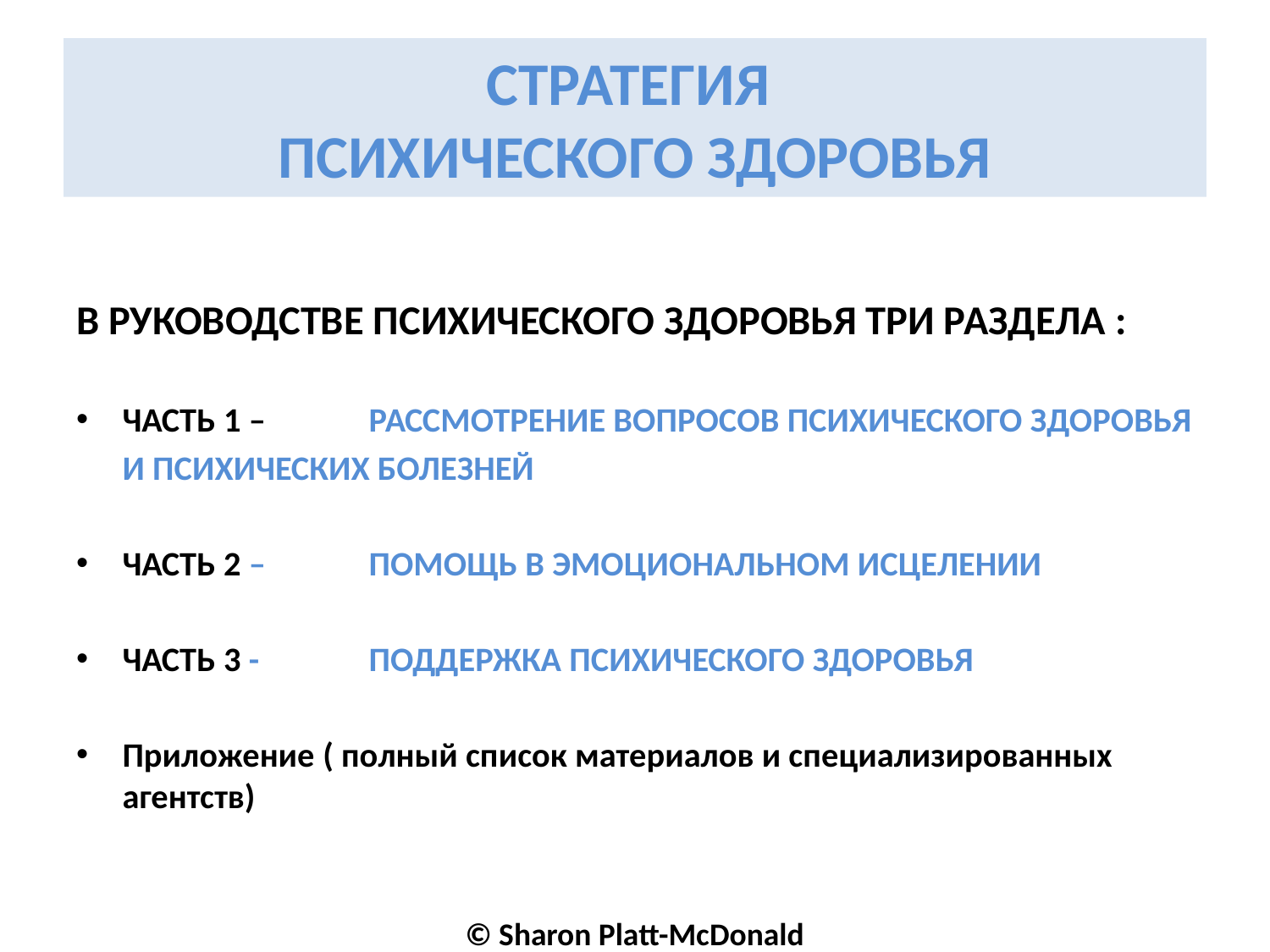

# СТРАТЕГИЯ ПСИХИЧЕСКОГО ЗДОРОВЬЯ
В РУКОВОДСТВЕ ПСИХИЧЕСКОГО ЗДОРОВЬЯ ТРИ РАЗДЕЛА :

ЧАСТЬ 1 –	РАССМОТРЕНИЕ ВОПРОСОВ ПСИХИЧЕСКОГО ЗДОРОВЬЯ
			И ПСИХИЧЕСКИХ БОЛЕЗНЕЙ

ЧАСТЬ 2 –	ПОМОЩЬ В ЭМОЦИОНАЛЬНОМ ИСЦЕЛЕНИИ

ЧАСТЬ 3 -	ПОДДЕРЖКА ПСИХИЧЕСКОГО ЗДОРОВЬЯ

Приложение ( полный список материалов и специализированных агентств)

© Sharon Platt-McDonald